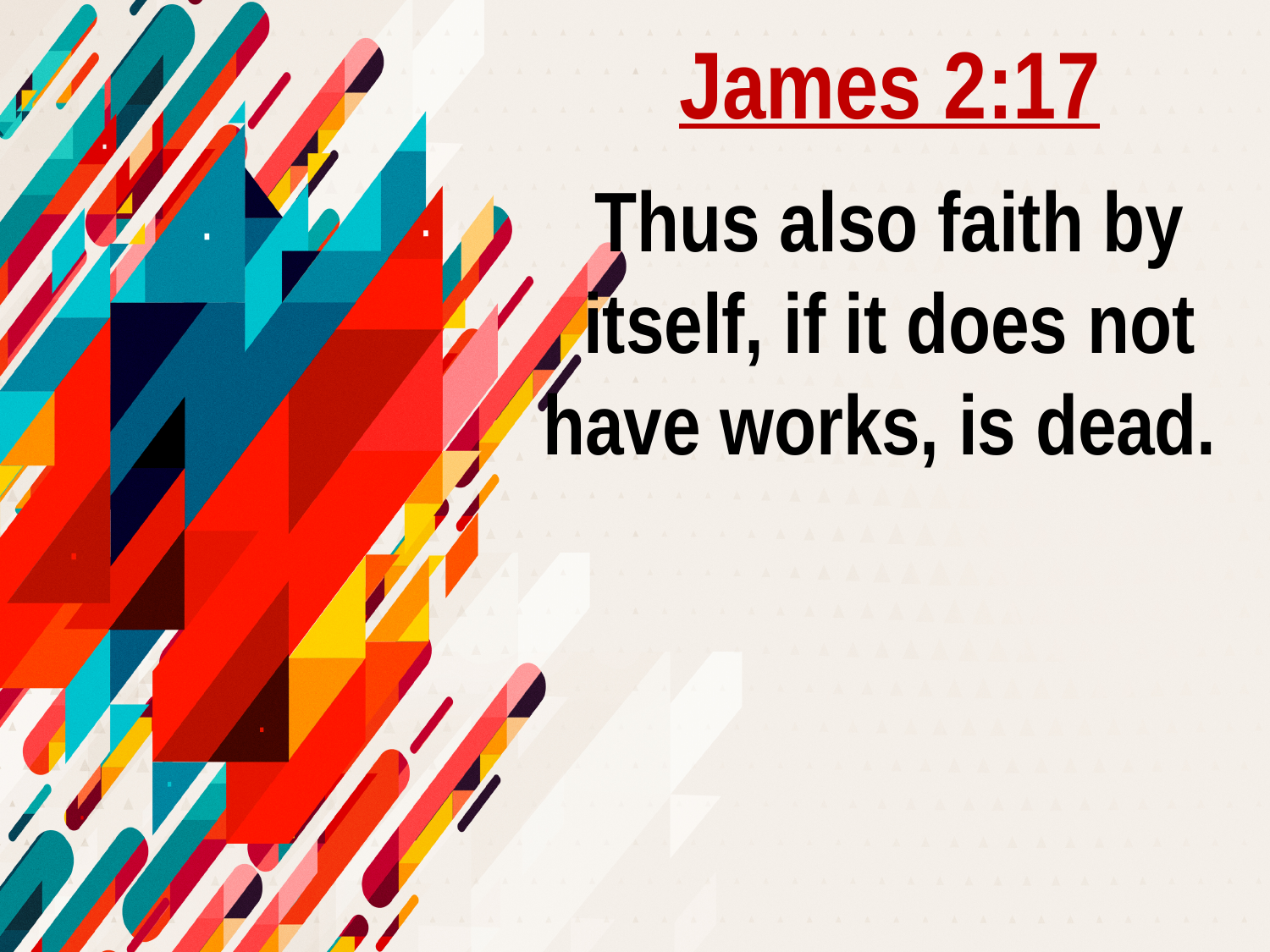

James 2:17

Thus also faith by itself, if it does not have works, is dead.